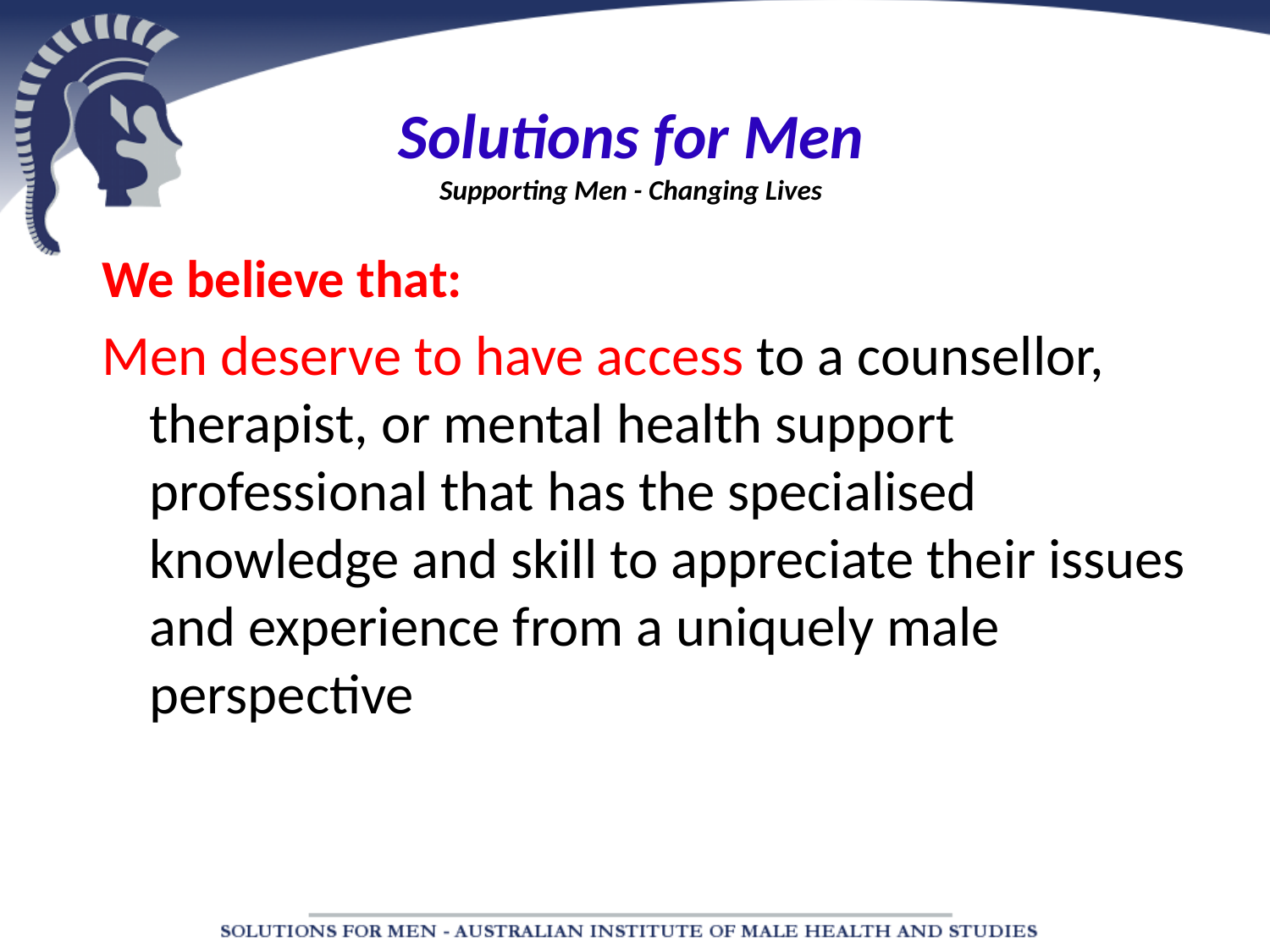

# Solutions for Men Supporting Men - Changing Lives
We believe that:
Men deserve to have access to a counsellor, therapist, or mental health support professional that has the specialised knowledge and skill to appreciate their issues and experience from a uniquely male perspective